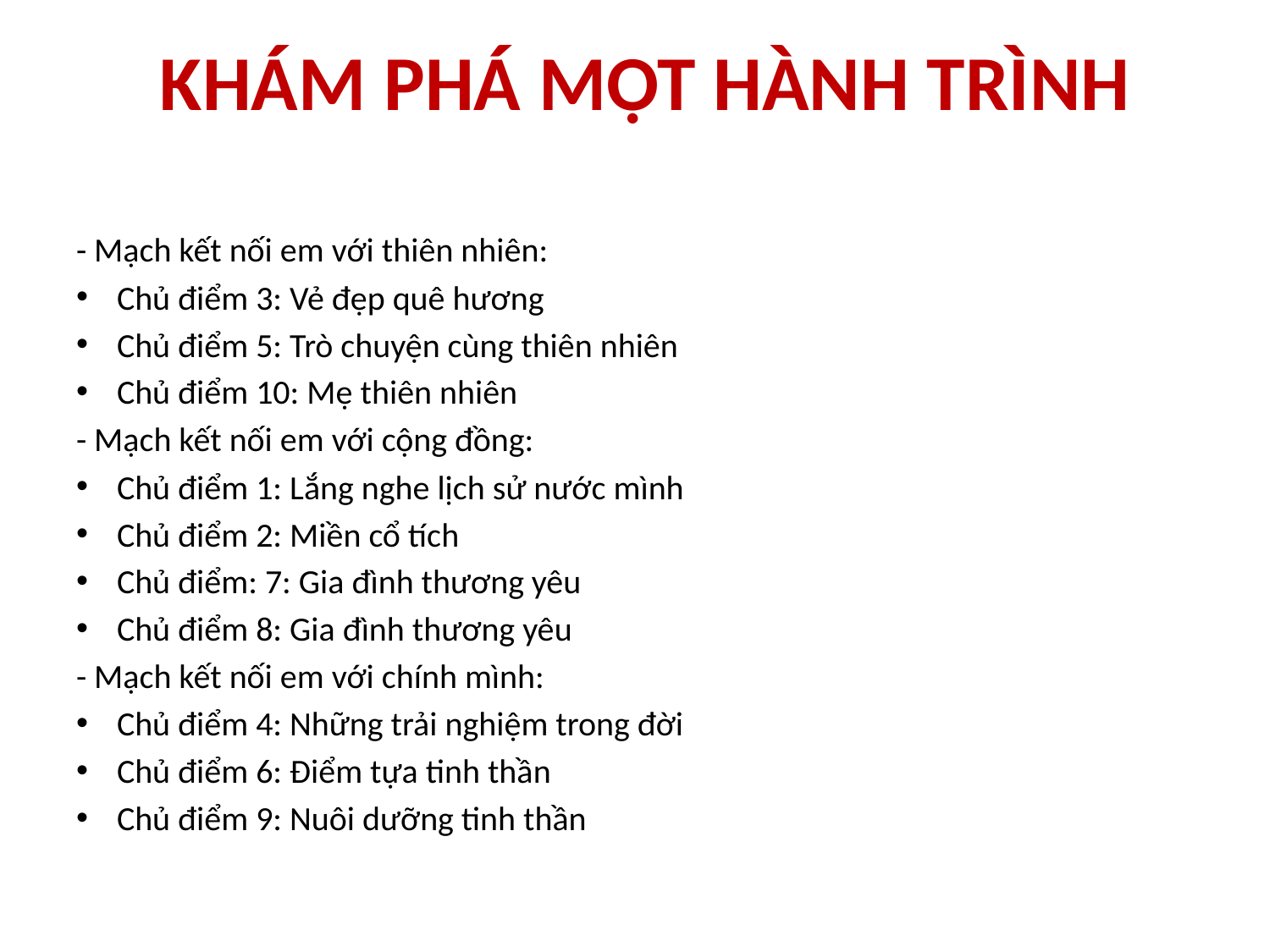

# KHÁM PHÁ MỘT HÀNH TRÌNH
- Mạch kết nối em với thiên nhiên:
Chủ điểm 3: Vẻ đẹp quê hương
Chủ điểm 5: Trò chuyện cùng thiên nhiên
Chủ điểm 10: Mẹ thiên nhiên
- Mạch kết nối em với cộng đồng:
Chủ điểm 1: Lắng nghe lịch sử nước mình
Chủ điểm 2: Miền cổ tích
Chủ điểm: 7: Gia đình thương yêu
Chủ điểm 8: Gia đình thương yêu
- Mạch kết nối em với chính mình:
Chủ điểm 4: Những trải nghiệm trong đời
Chủ điểm 6: Điểm tựa tinh thần
Chủ điểm 9: Nuôi dưỡng tinh thần